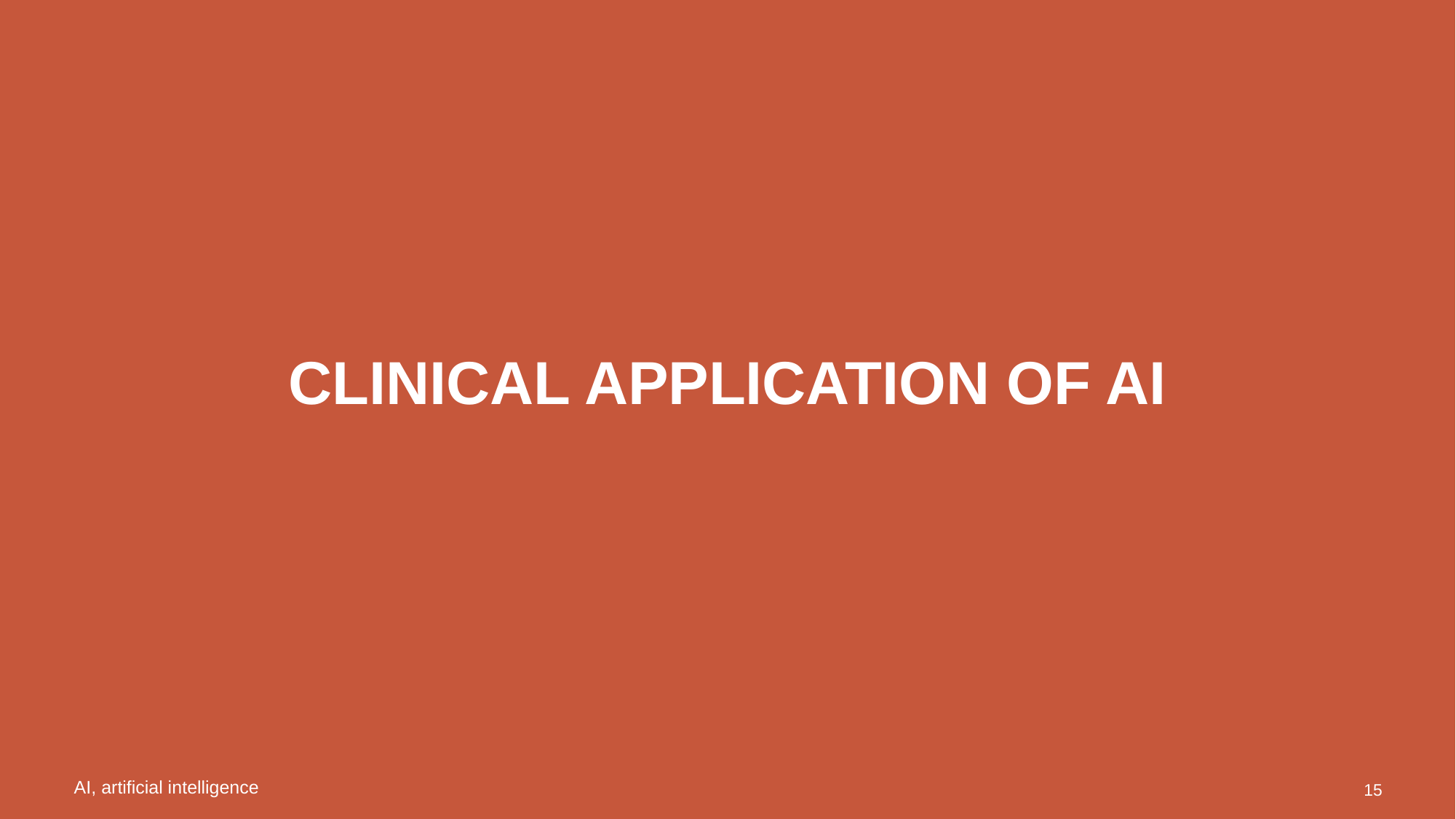

# Clinical application of ai
AI, artificial intelligence
15